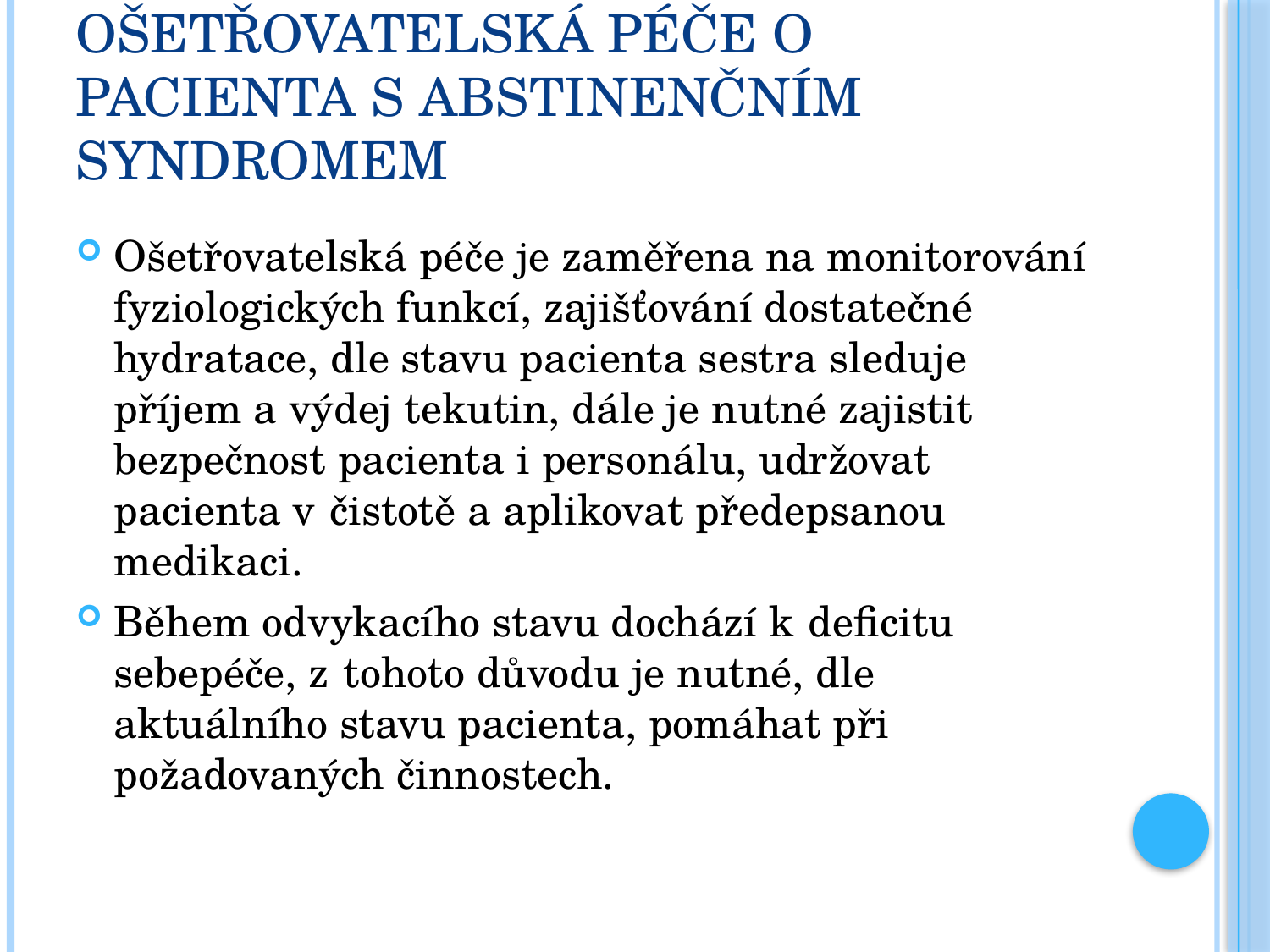

# ošetřovatelská péče o pacienta s abstinenčním syndromem
Ošetřovatelská péče je zaměřena na monitorování fyziologických funkcí, zajišťování dostatečné hydratace, dle stavu pacienta sestra sleduje příjem a výdej tekutin, dále je nutné zajistit bezpečnost pacienta i personálu, udržovat pacienta v čistotě a aplikovat předepsanou medikaci.
Během odvykacího stavu dochází k deficitu sebepéče, z tohoto důvodu je nutné, dle aktuálního stavu pacienta, pomáhat při požadovaných činnostech.